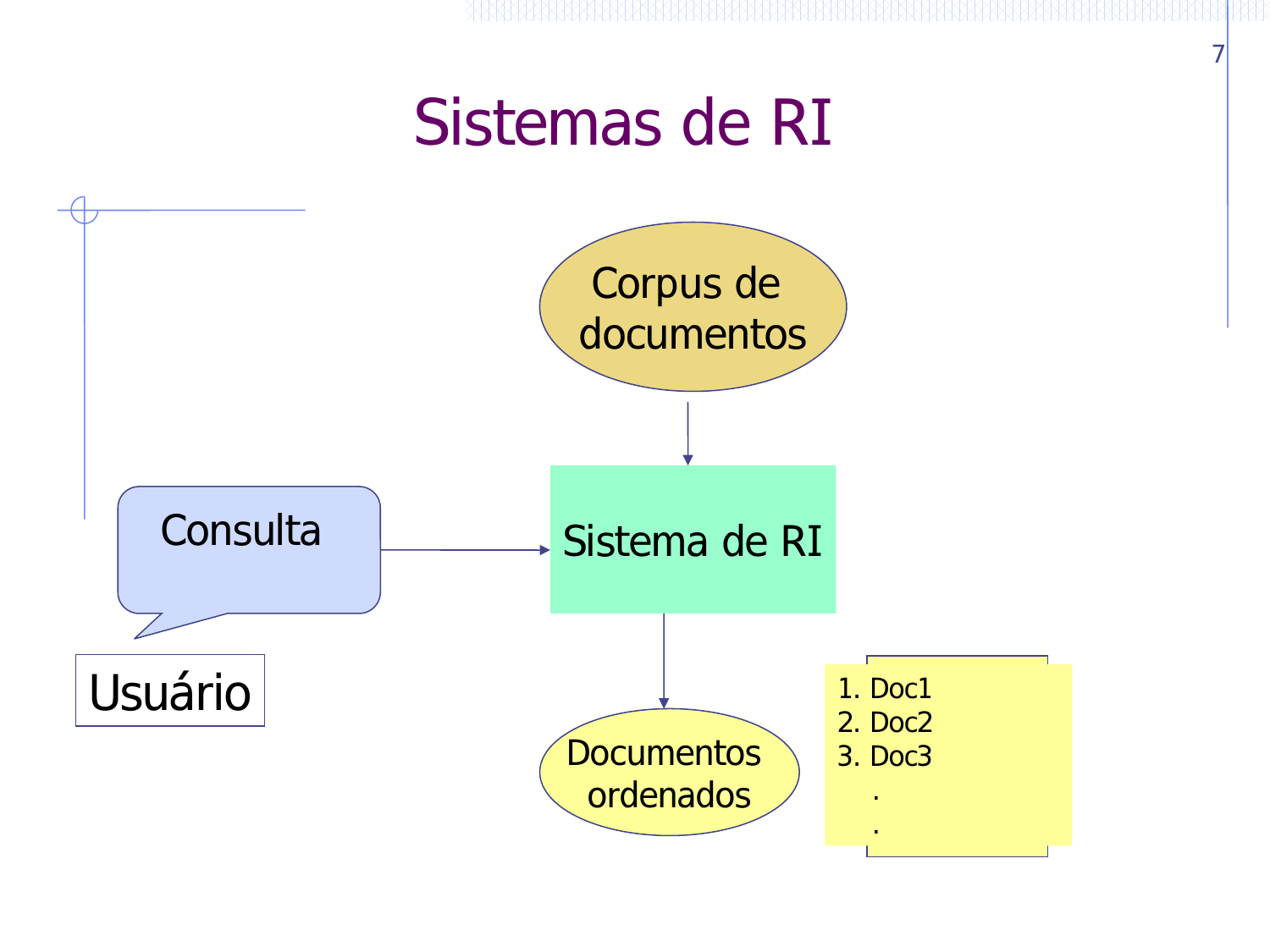

7
# Sistemas de RI
Corpus de
documentos

Sistema de RI

Consulta

1. Doc1
2. Doc2
3. Doc3
    .
    .
Documentos
ordenados
Usuário